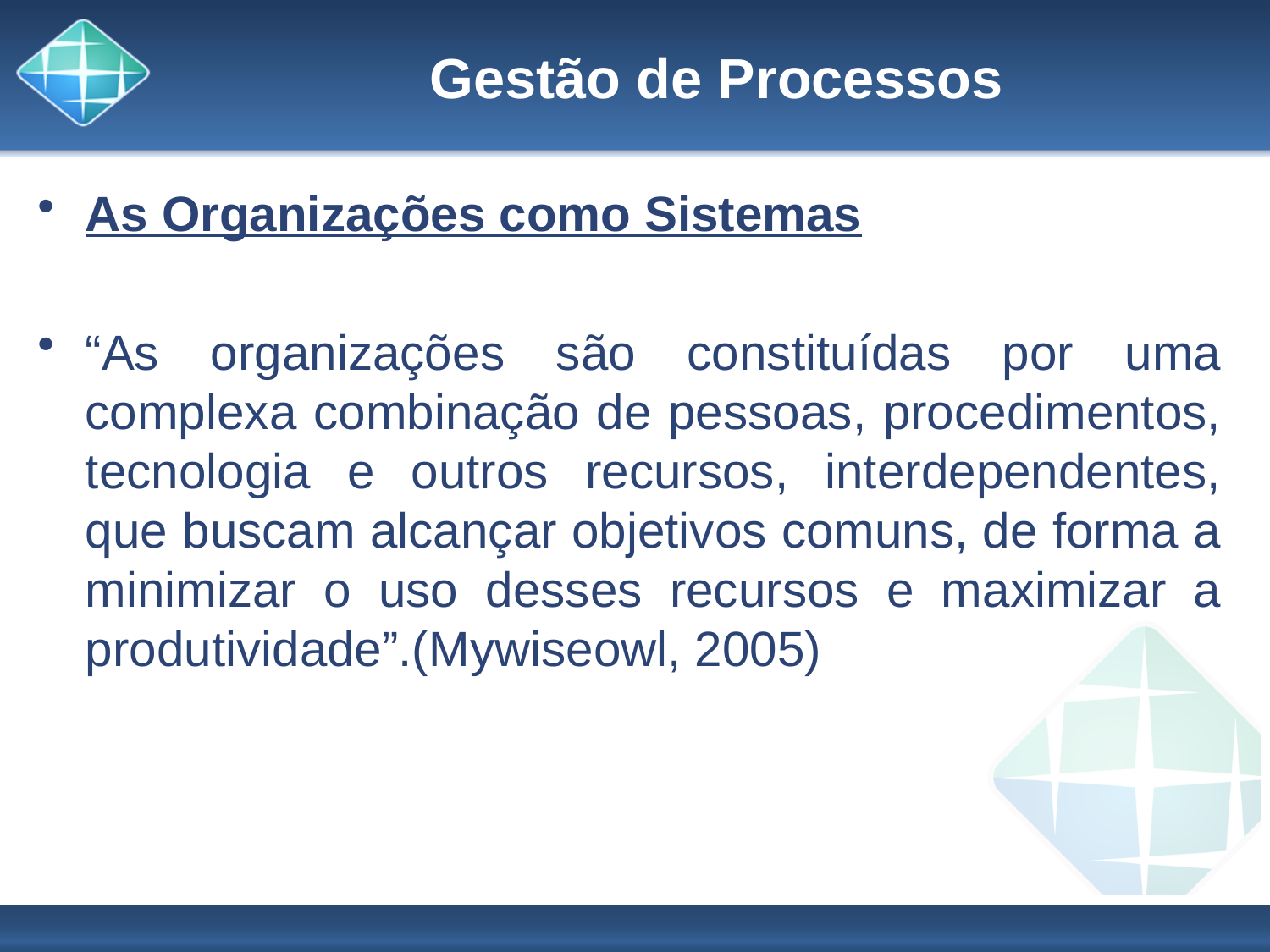

# Gestão de Processos
As Organizações como Sistemas

“As organizações são constituídas por uma complexa combinação de pessoas, procedimentos, tecnologia e outros recursos, interdependentes, que buscam alcançar objetivos comuns, de forma a minimizar o uso desses recursos e maximizar a produtividade”.(Mywiseowl, 2005)